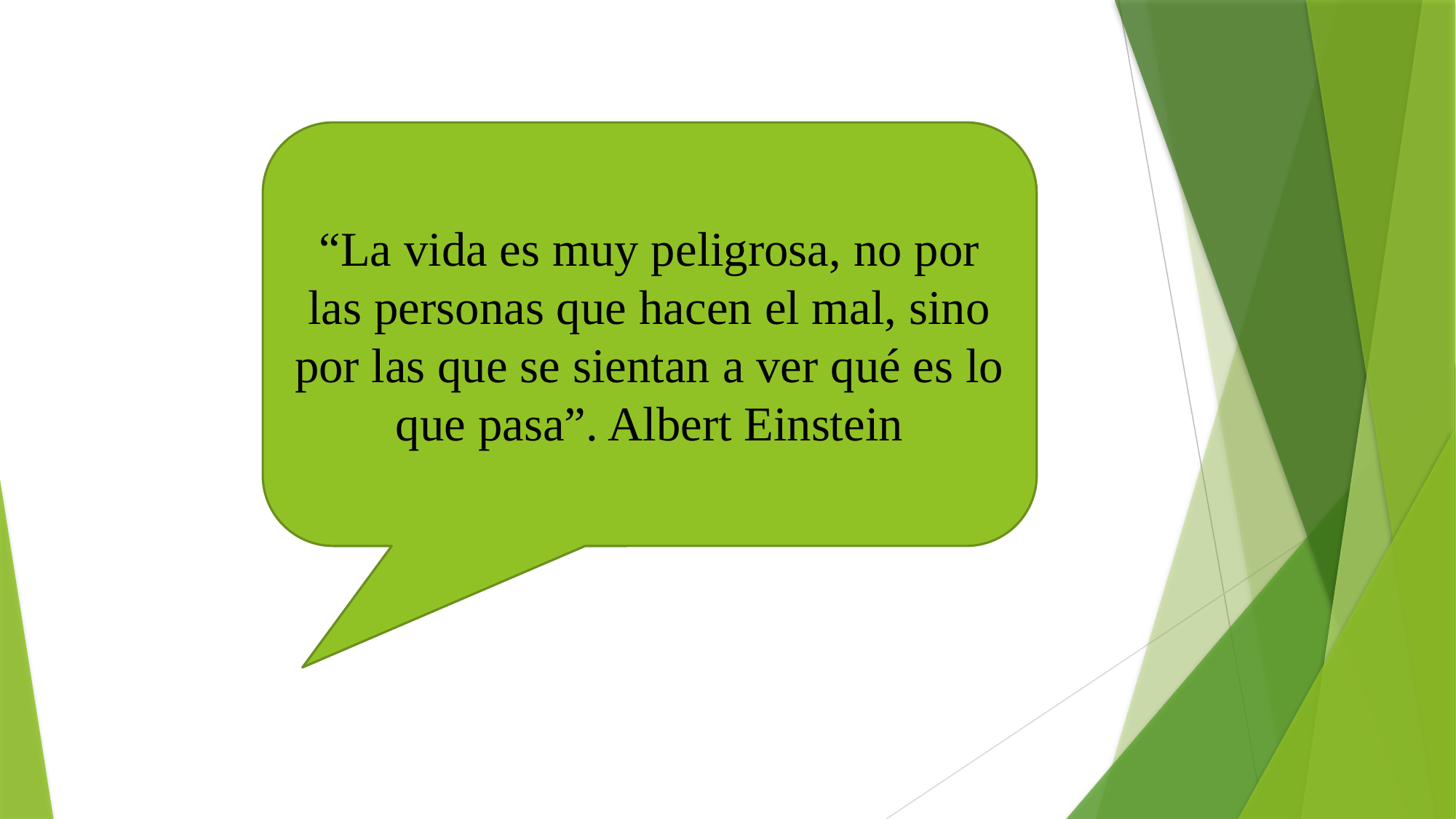

#
“La vida es muy peligrosa, no por las personas que hacen el mal, sino por las que se sientan a ver qué es lo que pasa”. Albert Einstein